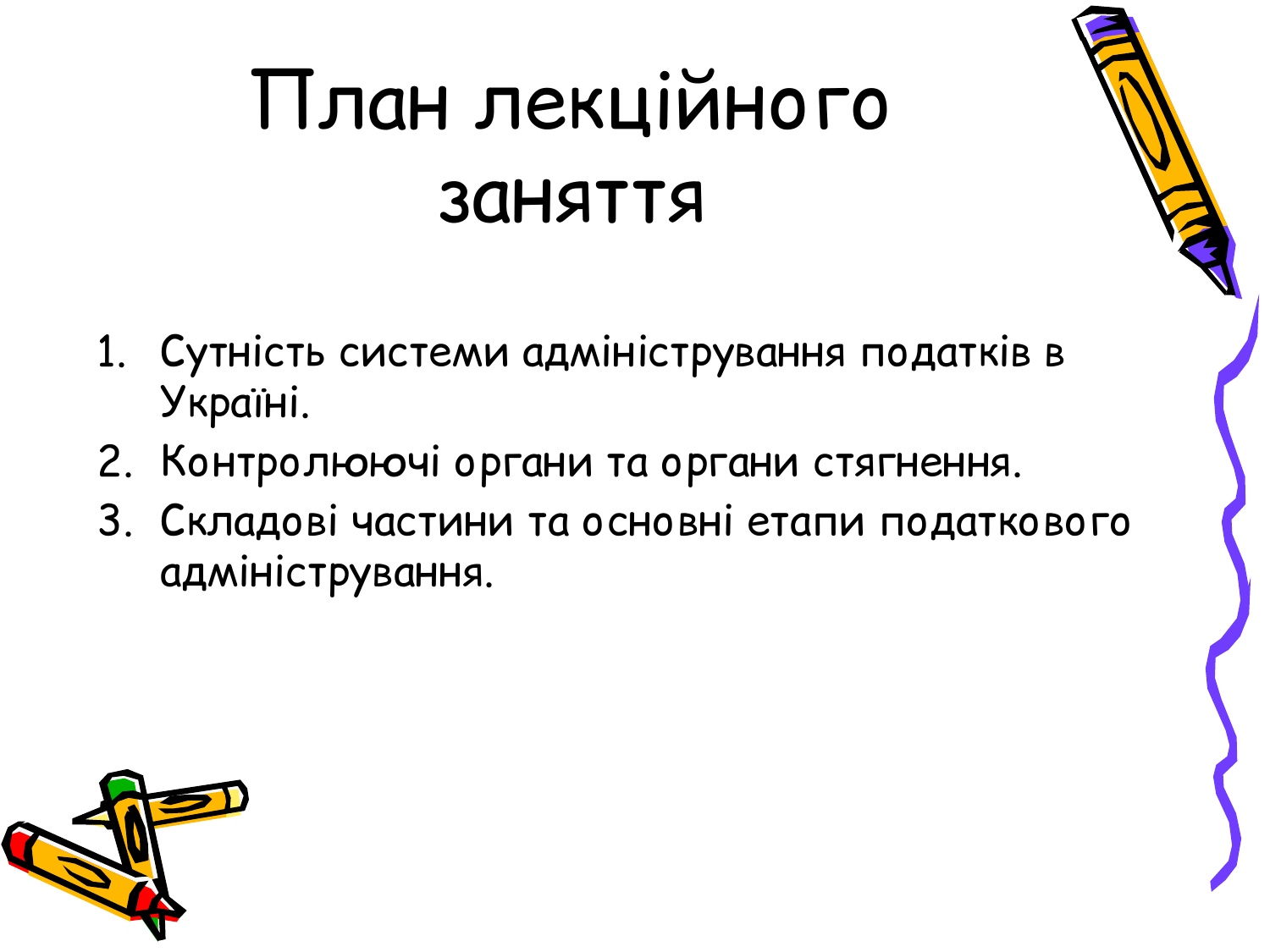

# План лекційного заняття
Сутність системи адміністрування податків в Україні.
Контролюючі органи та органи стягнення.
Складові частини та основні етапи податкового адміністрування.